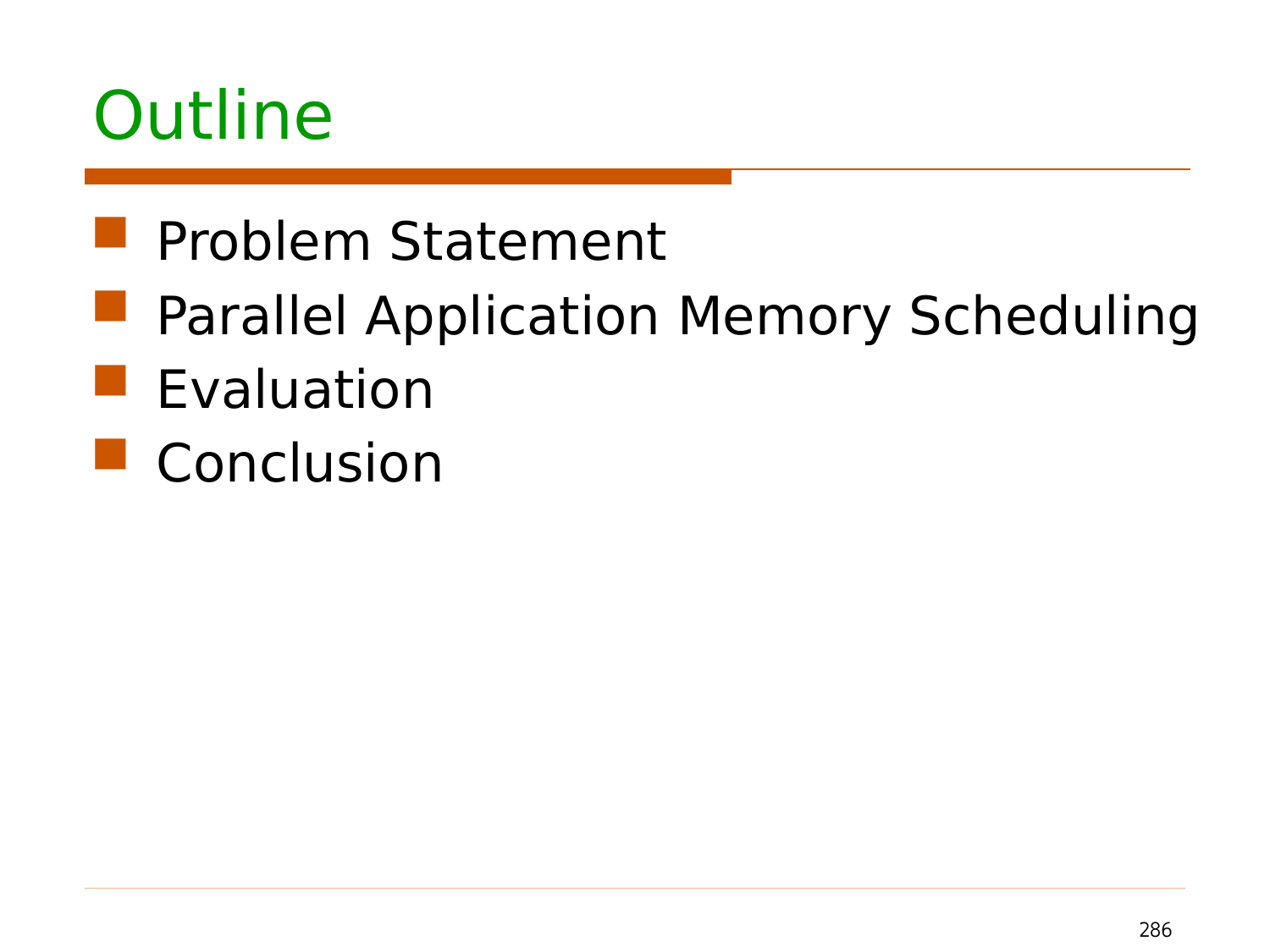

# Outline
Problem Statement
Parallel Application Memory Scheduling
Evaluation
Conclusion

286